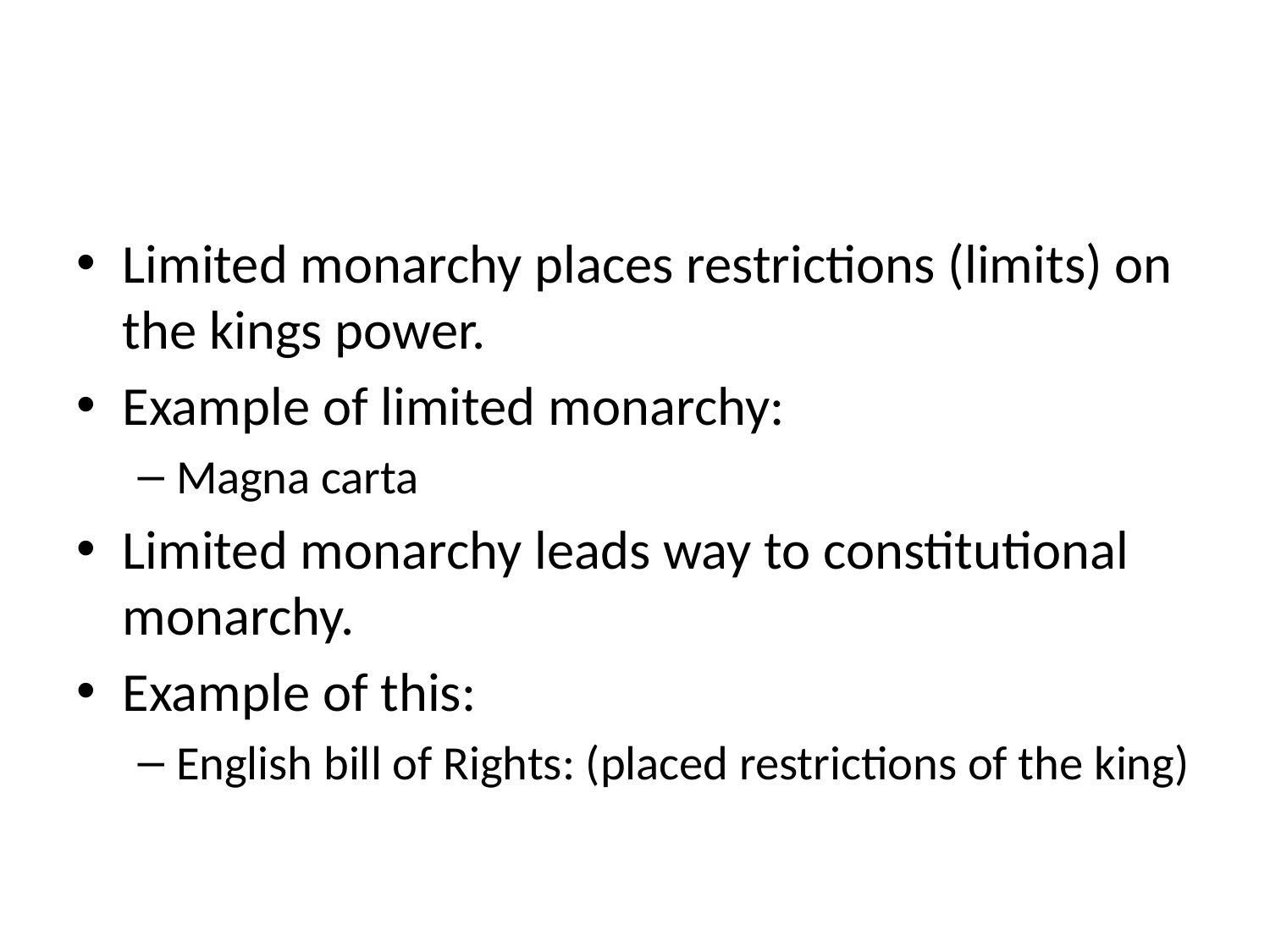

#
Limited monarchy places restrictions (limits) on the kings power.
Example of limited monarchy:
Magna carta
Limited monarchy leads way to constitutional monarchy.
Example of this:
English bill of Rights: (placed restrictions of the king)